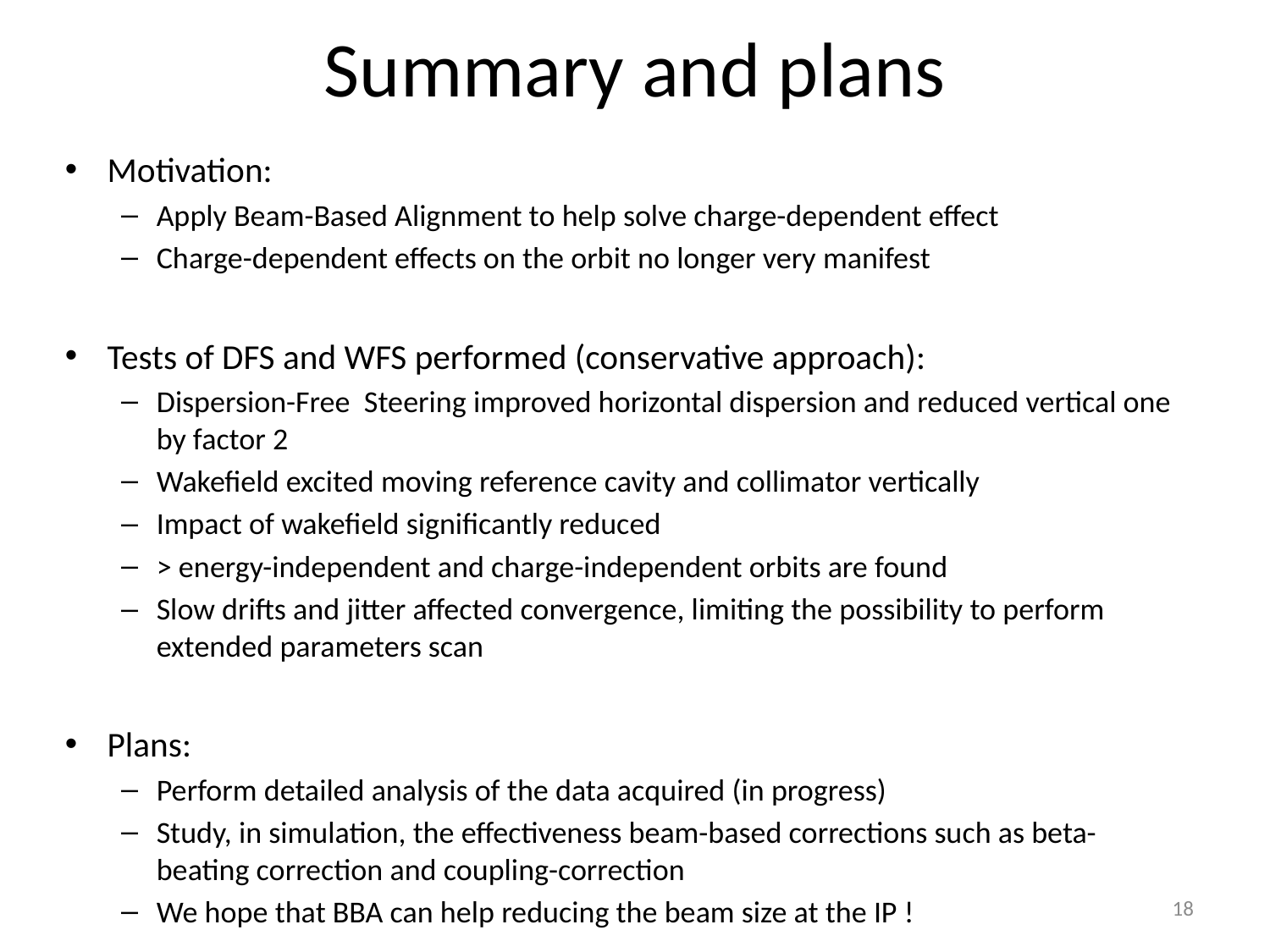

# Summary and plans
Motivation:
Apply Beam-Based Alignment to help solve charge-dependent effect
Charge-dependent effects on the orbit no longer very manifest

Tests of DFS and WFS performed (conservative approach):
Dispersion-Free  Steering improved horizontal dispersion and reduced vertical one by factor 2
Wakefield excited moving reference cavity and collimator vertically
Impact of wakefield significantly reduced
> energy-independent and charge-independent orbits are found
Slow drifts and jitter affected convergence, limiting the possibility to perform extended parameters scan

Plans:
Perform detailed analysis of the data acquired (in progress)
Study, in simulation, the effectiveness beam-based corrections such as beta-beating correction and coupling-correction
We hope that BBA can help reducing the beam size at the IP !

18